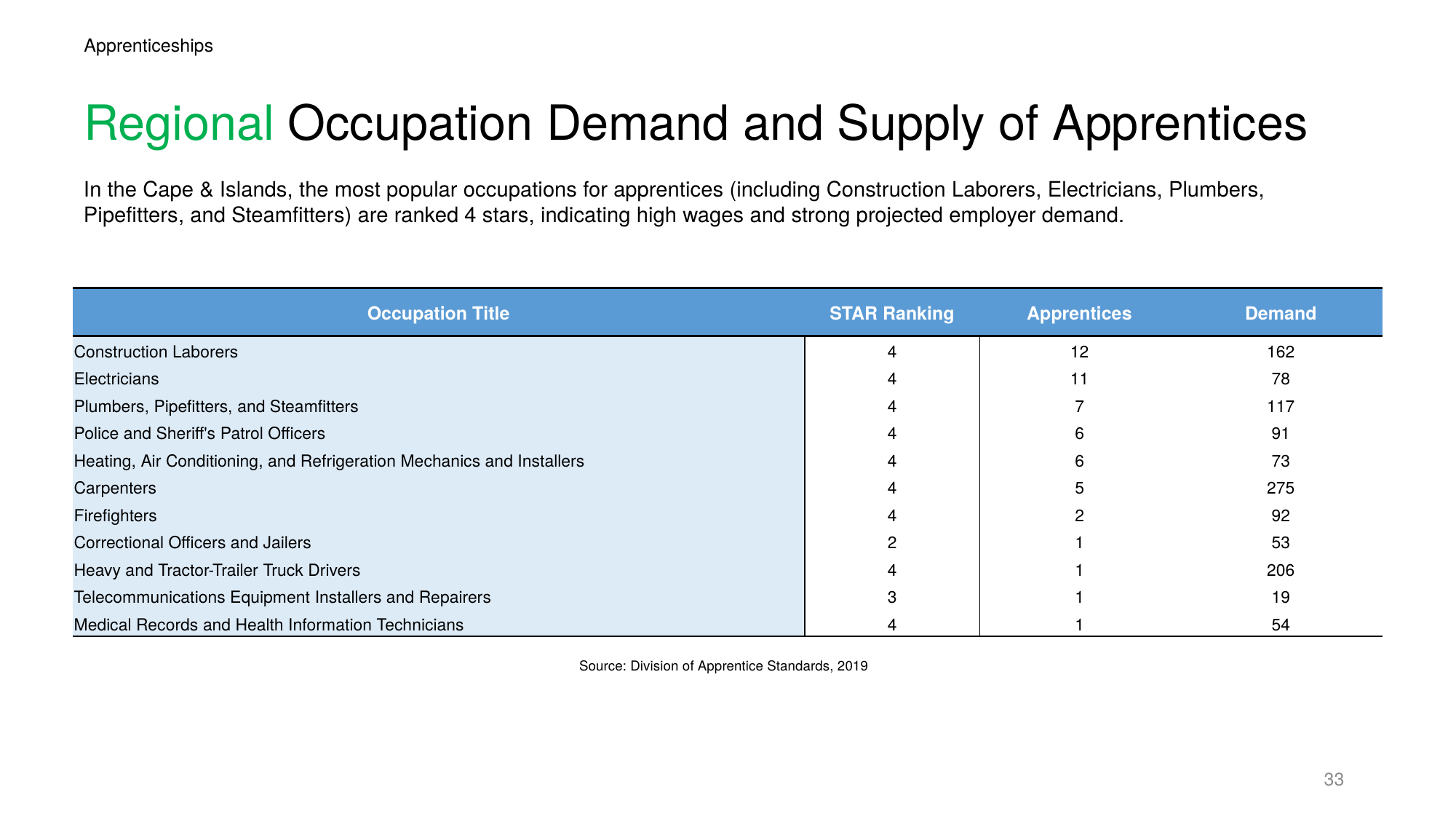

Apprenticeships
# Regional Occupation Demand and Supply of Apprentices
In the Cape & Islands, the most popular occupations for apprentices (including Construction Laborers, Electricians, Plumbers, Pipefitters, and Steamfitters) are ranked 4 stars, indicating high wages and strong projected employer demand.
| Occupation Title | STAR Ranking | Apprentices | Demand |
| --- | --- | --- | --- |
| Construction Laborers | 4 | 12 | 162 |
| Electricians | 4 | 11 | 78 |
| Plumbers, Pipefitters, and Steamfitters | 4 | 7 | 117 |
| Police and Sheriff's Patrol Officers | 4 | 6 | 91 |
| Heating, Air Conditioning, and Refrigeration Mechanics and Installers | 4 | 6 | 73 |
| Carpenters | 4 | 5 | 275 |
| Firefighters | 4 | 2 | 92 |
| Correctional Officers and Jailers | 2 | 1 | 53 |
| Heavy and Tractor-Trailer Truck Drivers | 4 | 1 | 206 |
| Telecommunications Equipment Installers and Repairers | 3 | 1 | 19 |
| Medical Records and Health Information Technicians | 4 | 1 | 54 |
 Source: Division of Apprentice Standards, 2019
33